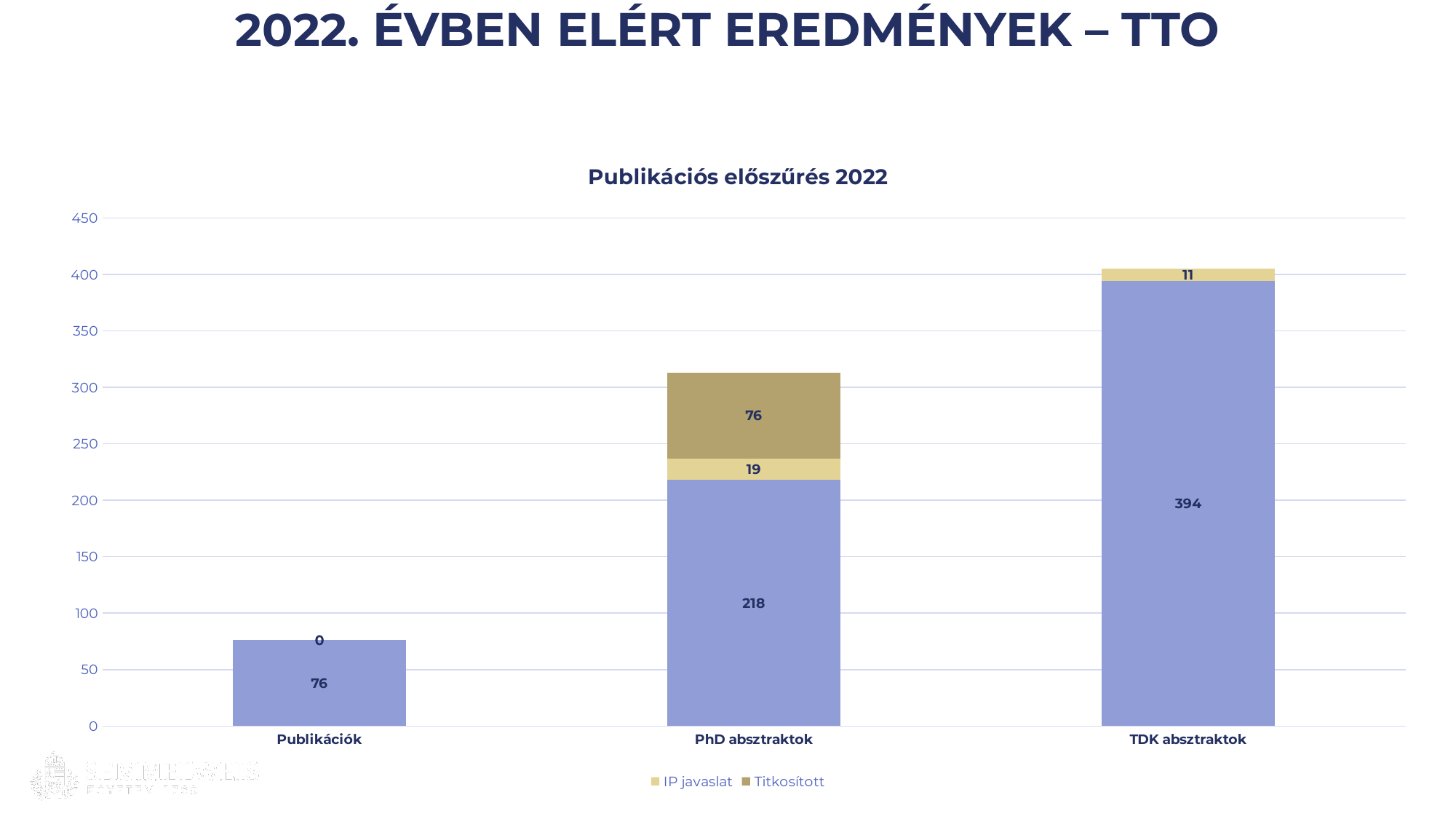

2022. évben elért eredmények – TTO

### Chart: Publikációs előszűrés 2022

| Category |  | IP javaslat | Titkosított |
|---|---|---|---|
| Publikációk | 76.0 | 0.0 | 0.0 |
| PhD absztraktok | 218.0 | 19.0 | 76.0 |
| TDK absztraktok | 394.0 | 11.0 | None |